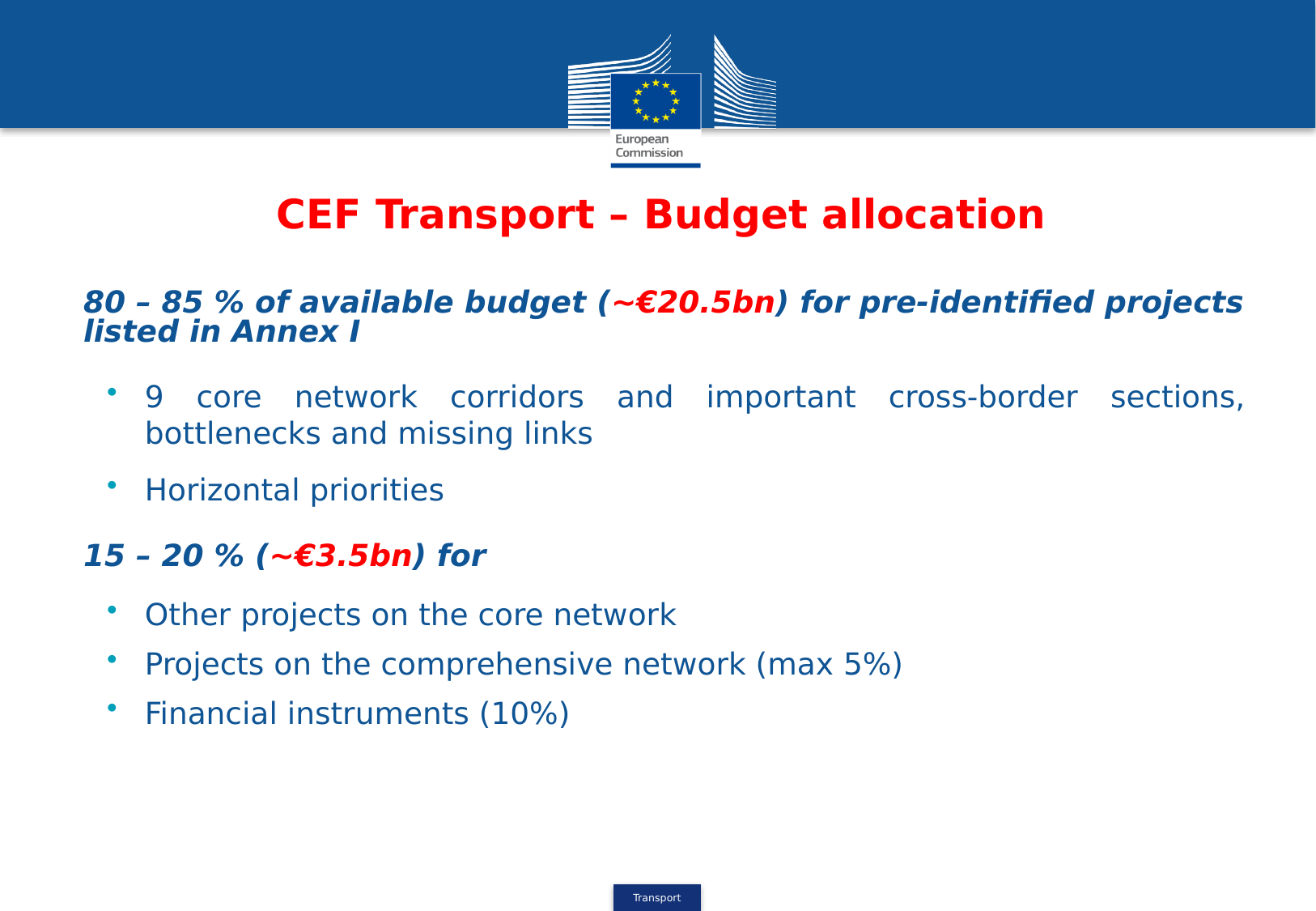

CEF Transport – Budget allocation

80 – 85 % of available budget (~€20.5bn) for pre-identified projects listed in Annex I

9 core network corridors and important cross-border sections, bottlenecks and missing links
Horizontal priorities
15 – 20 % (~€3.5bn) for

Other projects on the core network
Projects on the comprehensive network (max 5%)
Financial instruments (10%)